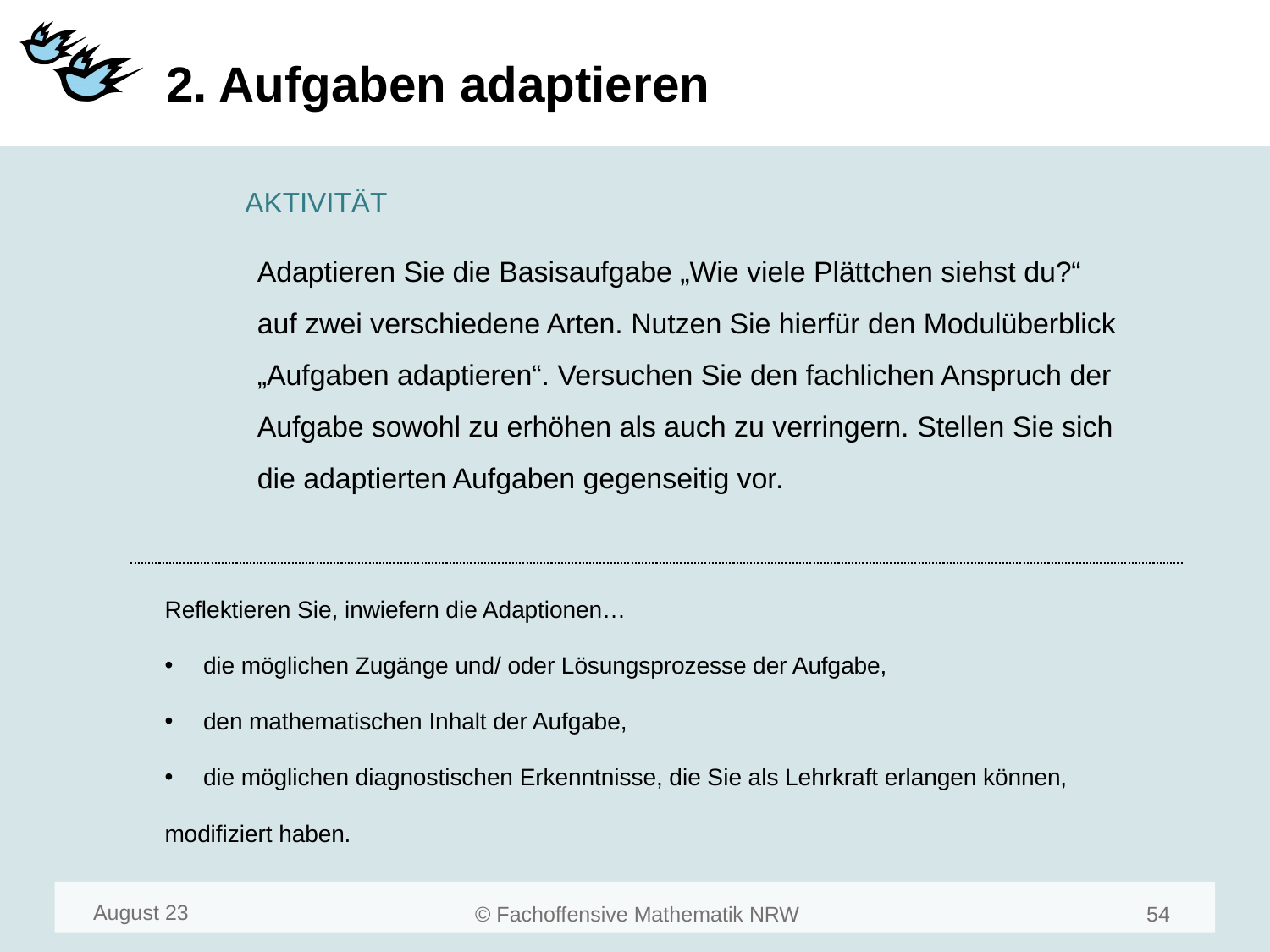

# 2. Aufgaben adaptieren
Adaptieren Sie die Basisaufgabe „Wie viele Plättchen siehst du?“ auf zwei verschiedene Arten. Nutzen Sie hierfür den Modulüberblick „Aufgaben adaptieren“. Versuchen Sie den fachlichen Anspruch der Aufgabe sowohl zu erhöhen als auch zu verringern. Stellen Sie sich die adaptierten Aufgaben gegenseitig vor.
Reflektieren Sie, inwiefern die Adaptionen…
die möglichen Zugänge und/ oder Lösungsprozesse der Aufgabe,
den mathematischen Inhalt der Aufgabe,
die möglichen diagnostischen Erkenntnisse, die Sie als Lehrkraft erlangen können,
modifiziert haben.
August 23
54